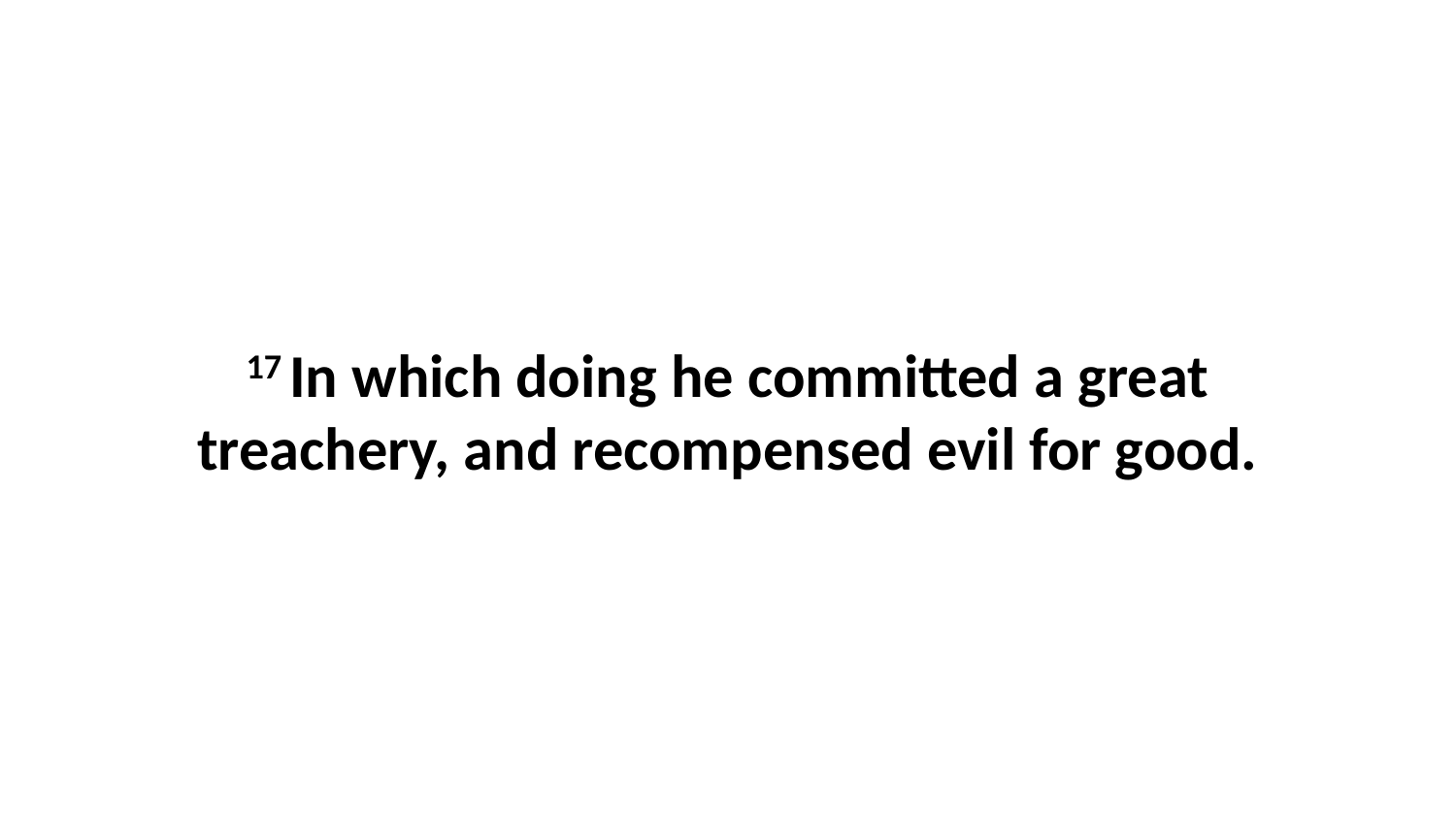

17 In which doing he committed a great treachery, and recompensed evil for good.